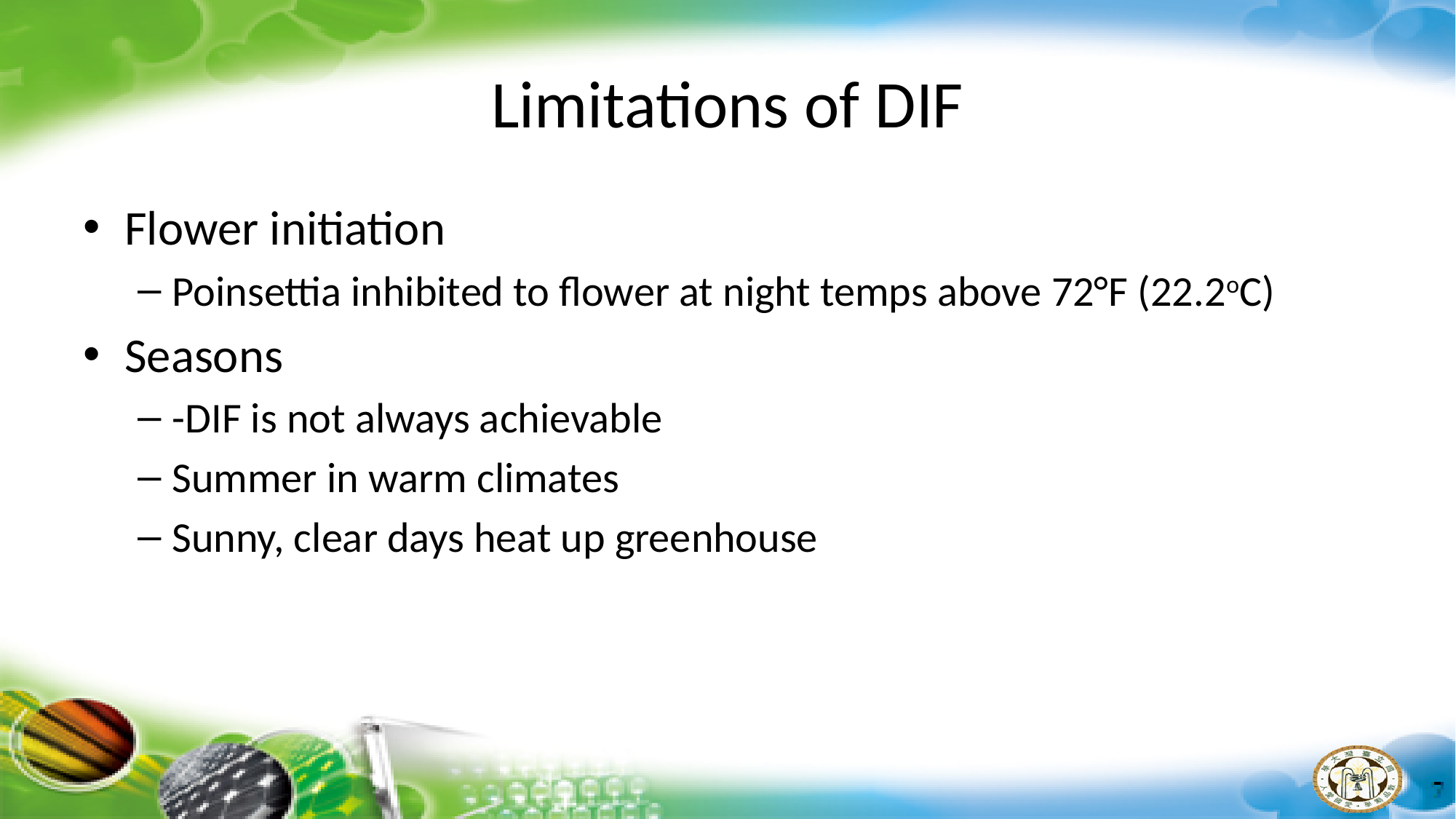

# Limitations of DIF
Flower initiation
Poinsettia inhibited to flower at night temps above 72°F (22.2oC)
Seasons
-DIF is not always achievable
Summer in warm climates
Sunny, clear days heat up greenhouse